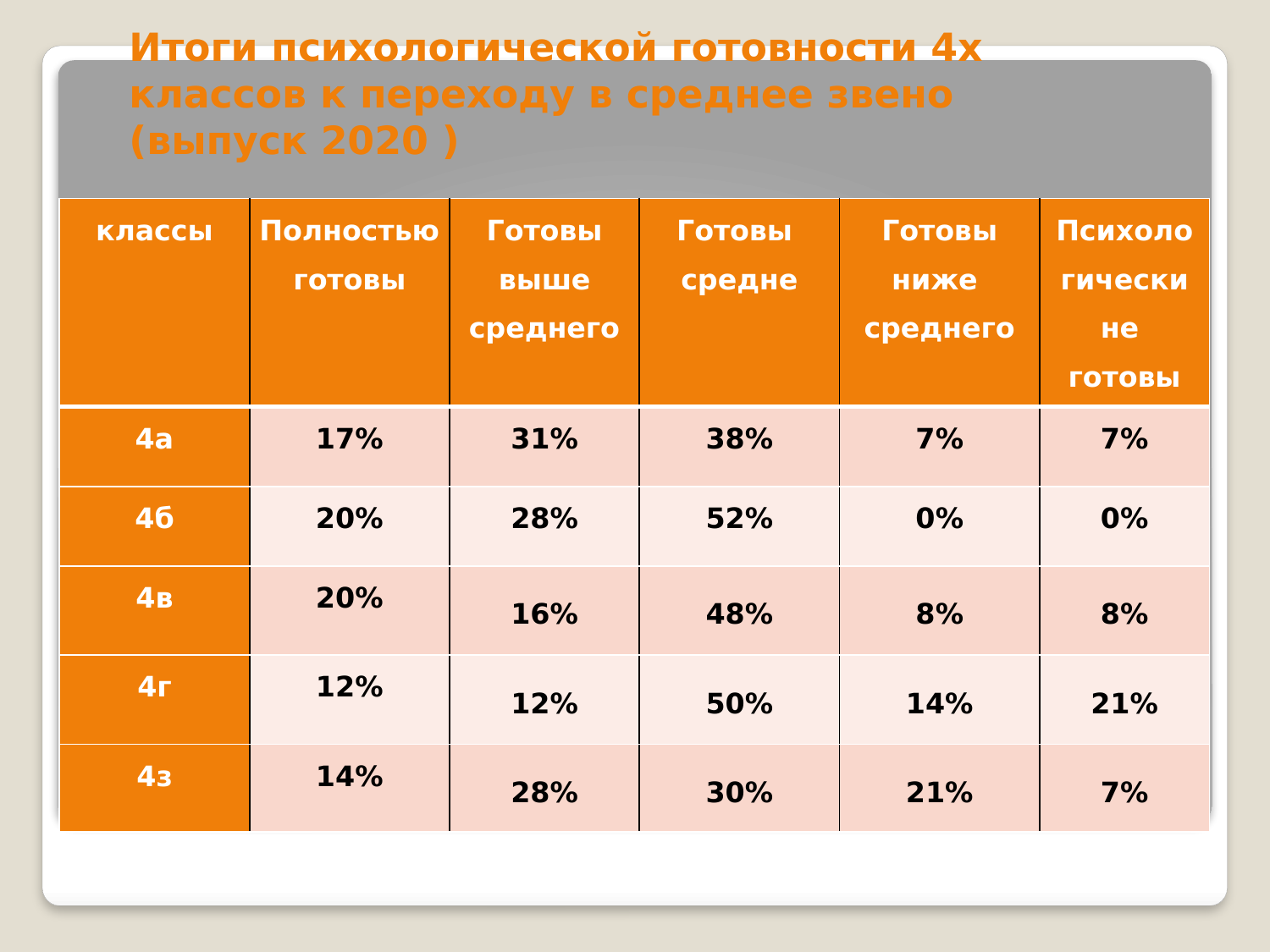

# Итоги психологической готовности 4х классов к переходу в среднее звено	(выпуск 2020 )
| классы | Полностью готовы | Готовы выше среднего | Готовы средне | Готовы ниже среднего | Психоло гически не готовы |
| --- | --- | --- | --- | --- | --- |
| 4а | 17% | 31% | 38% | 7% | 7% |
| 4б | 20% | 28% | 52% | 0% | 0% |
| 4в | 20% | 16% | 48% | 8% | 8% |
| 4г | 12% | 12% | 50% | 14% | 21% |
| 4з | 14% | 28% | 30% | 21% | 7% |